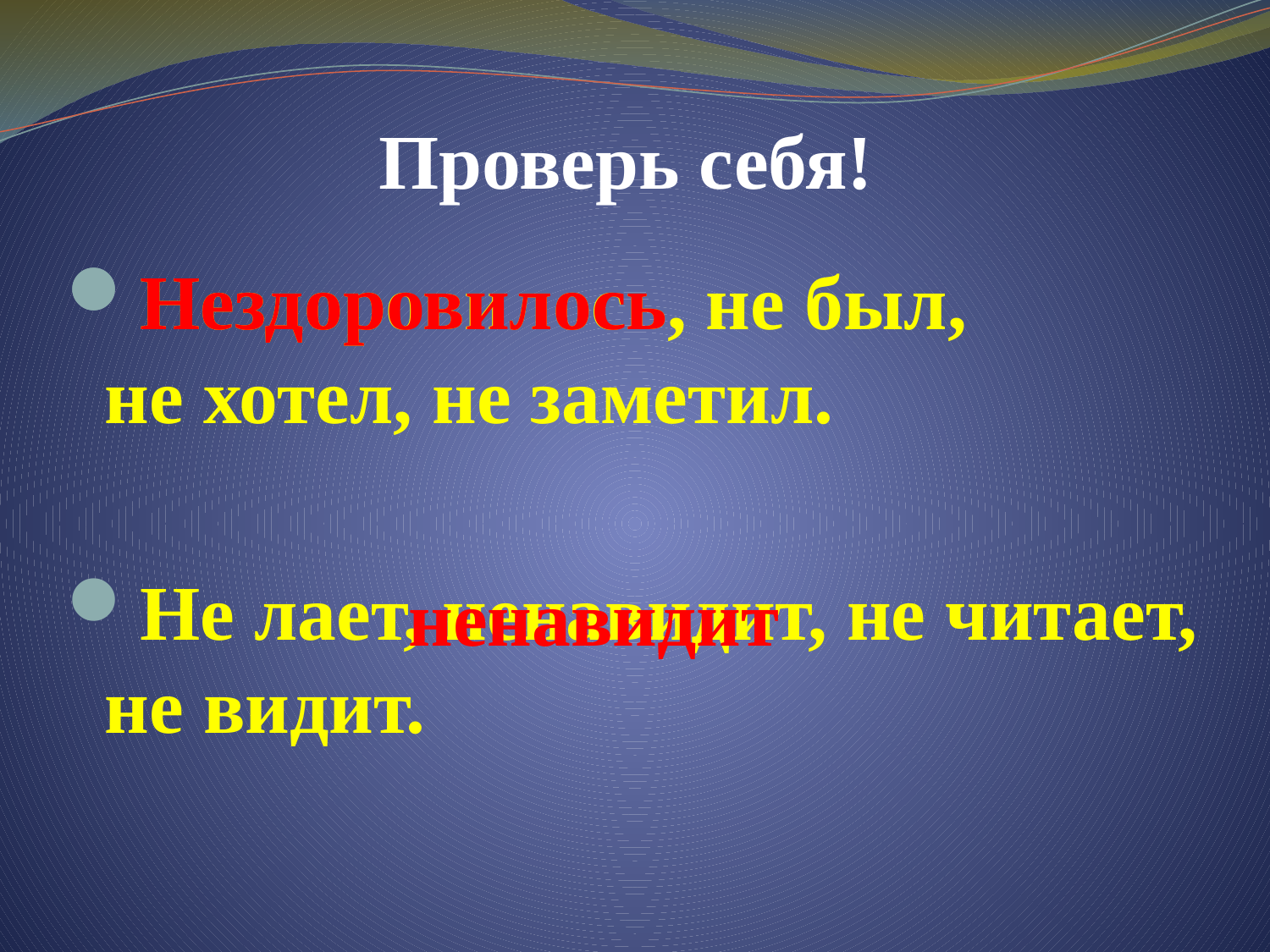

# Проверь себя!
Нездоровилось
Нездоровилось, не был,             не хотел, не заметил.

Не лает, ненавидит, не читает, не видит.
ненавидит